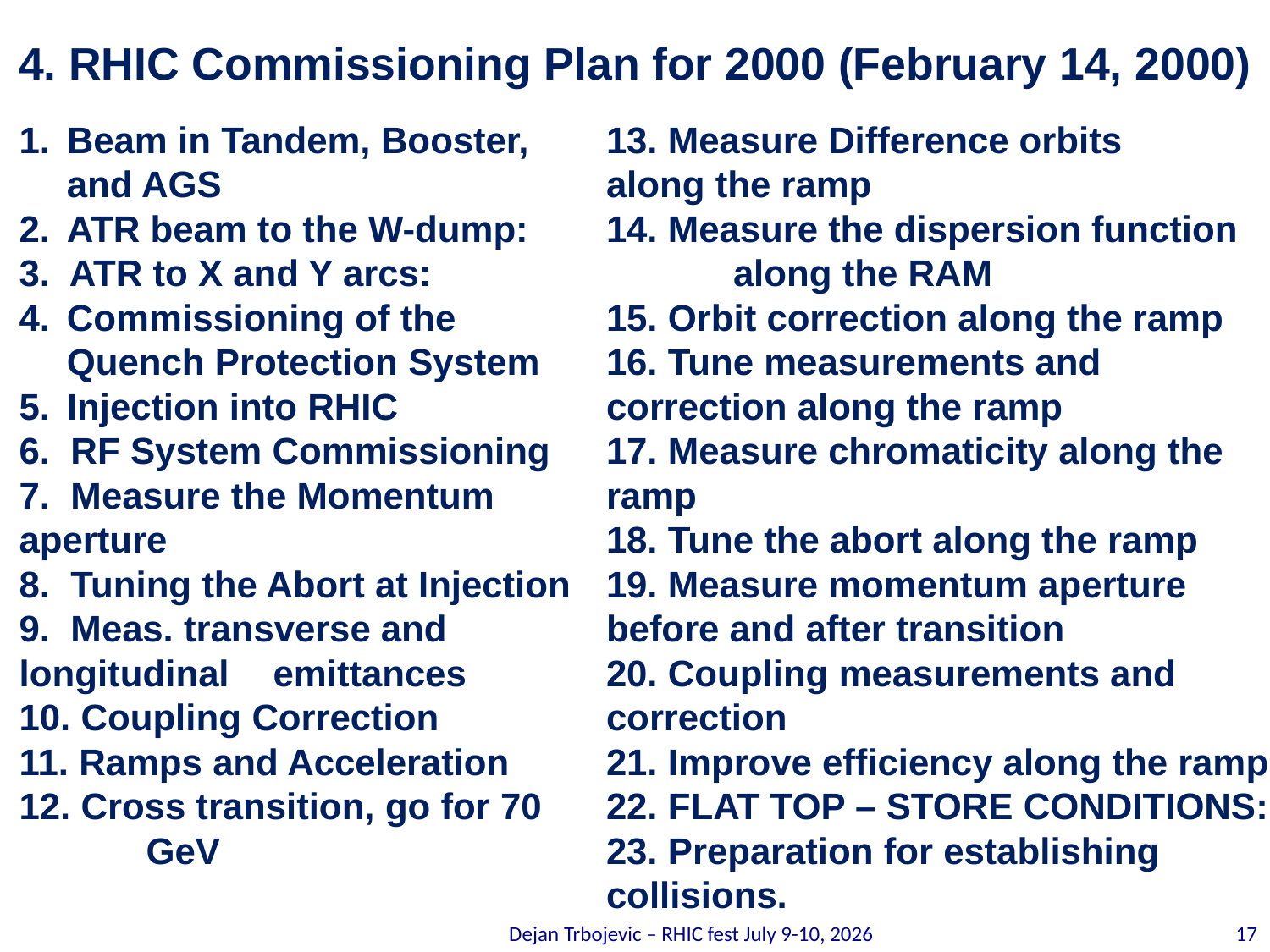

# 4. RHIC Commissioning Plan for 2000 (February 14, 2000)
Beam in Tandem, Booster, and AGS
ATR beam to the W-dump:
3.  ATR to X and Y arcs:
Commissioning of the Quench Protection System
Injection into RHIC
6.  RF System Commissioning
7.  Measure the Momentum 	aperture
8.  Tuning the Abort at Injection
9.  Meas. transverse and 	longitudinal 	emittances
10. Coupling Correction
11. Ramps and Acceleration
12. Cross transition, go for 70 	GeV

13. Measure Difference orbits 	along the ramp
14. Measure the dispersion function 	along the RAM
15. Orbit correction along the ramp
16. Tune measurements and 	correction along the ramp
17. Measure chromaticity along the 	ramp
18. Tune the abort along the ramp
19. Measure momentum aperture 	before and after transition
20. Coupling measurements and 	correction
21. Improve efficiency along the ramp
22. FLAT TOP – STORE CONDITIONS:
23. Preparation for establishing 	collisions.

Dejan Trbojevic – RHIC fest July 9-10, 2026
17